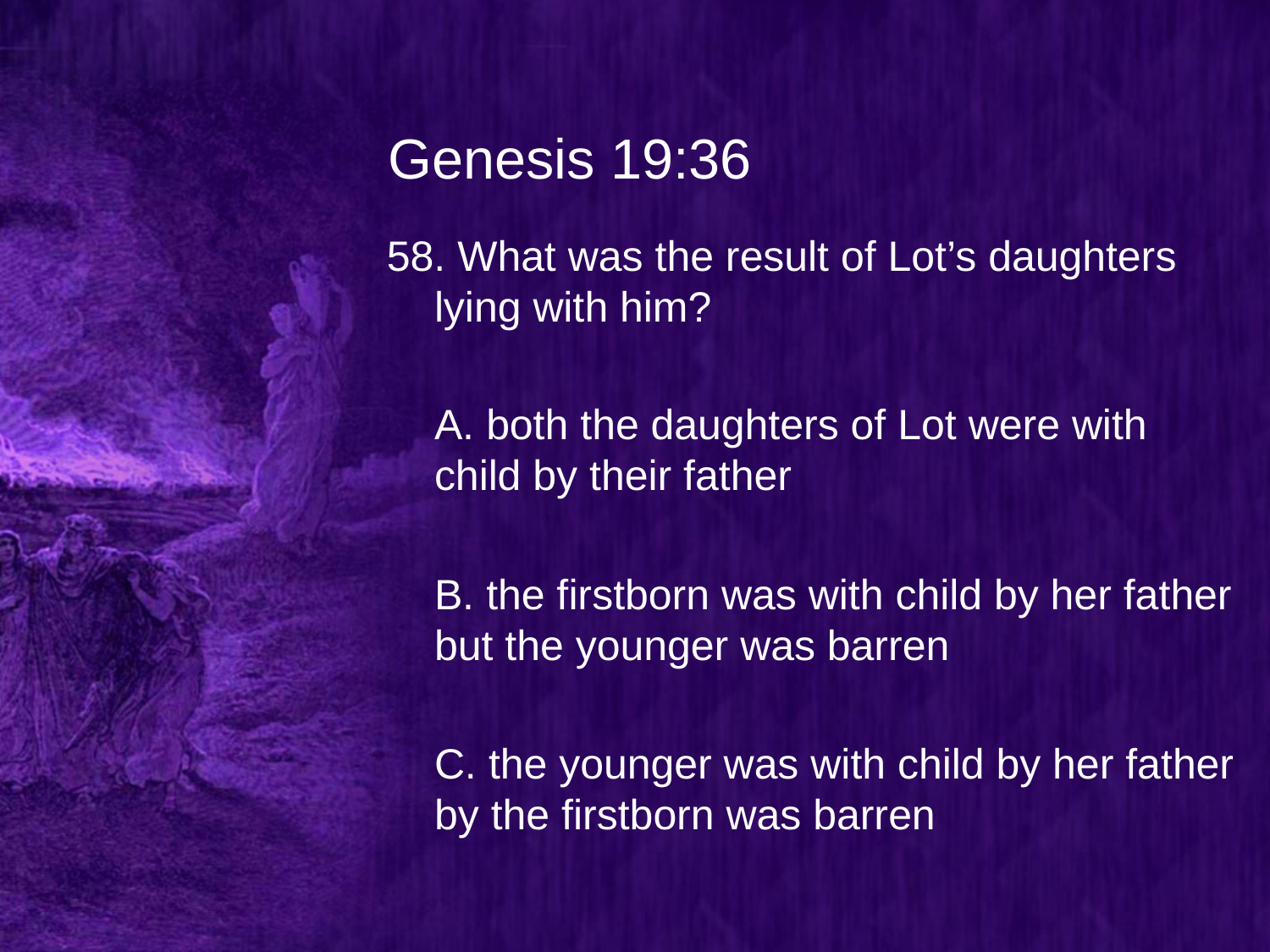

# Genesis 19:36
58. What was the result of Lot’s daughters lying with him?

	A. both the daughters of Lot were with child by their father

	B. the firstborn was with child by her father but the younger was barren

	C. the younger was with child by her father by the firstborn was barren